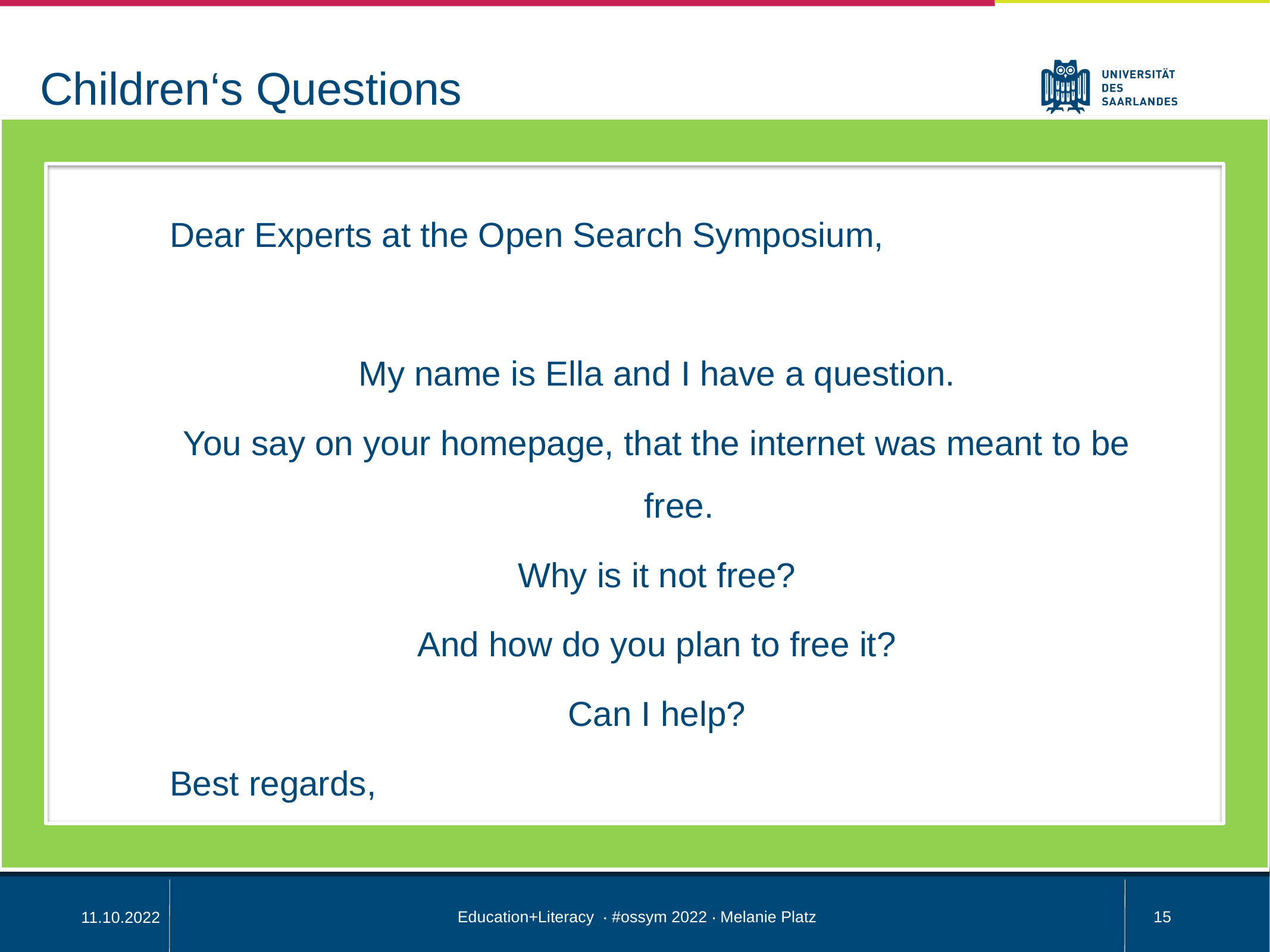

Children‘s Questions

Dear Experts at the Open Search Symposium,

My name is Ella and I have a question.
You say on your homepage, that the internet was meant to be free.
Why is it not free?
And how do you plan to free it?
Can I help?
Best regards,
Ella

Education+Literacy  ‧ #ossym 2022 ‧ Melanie Platz
15
11.10.2022